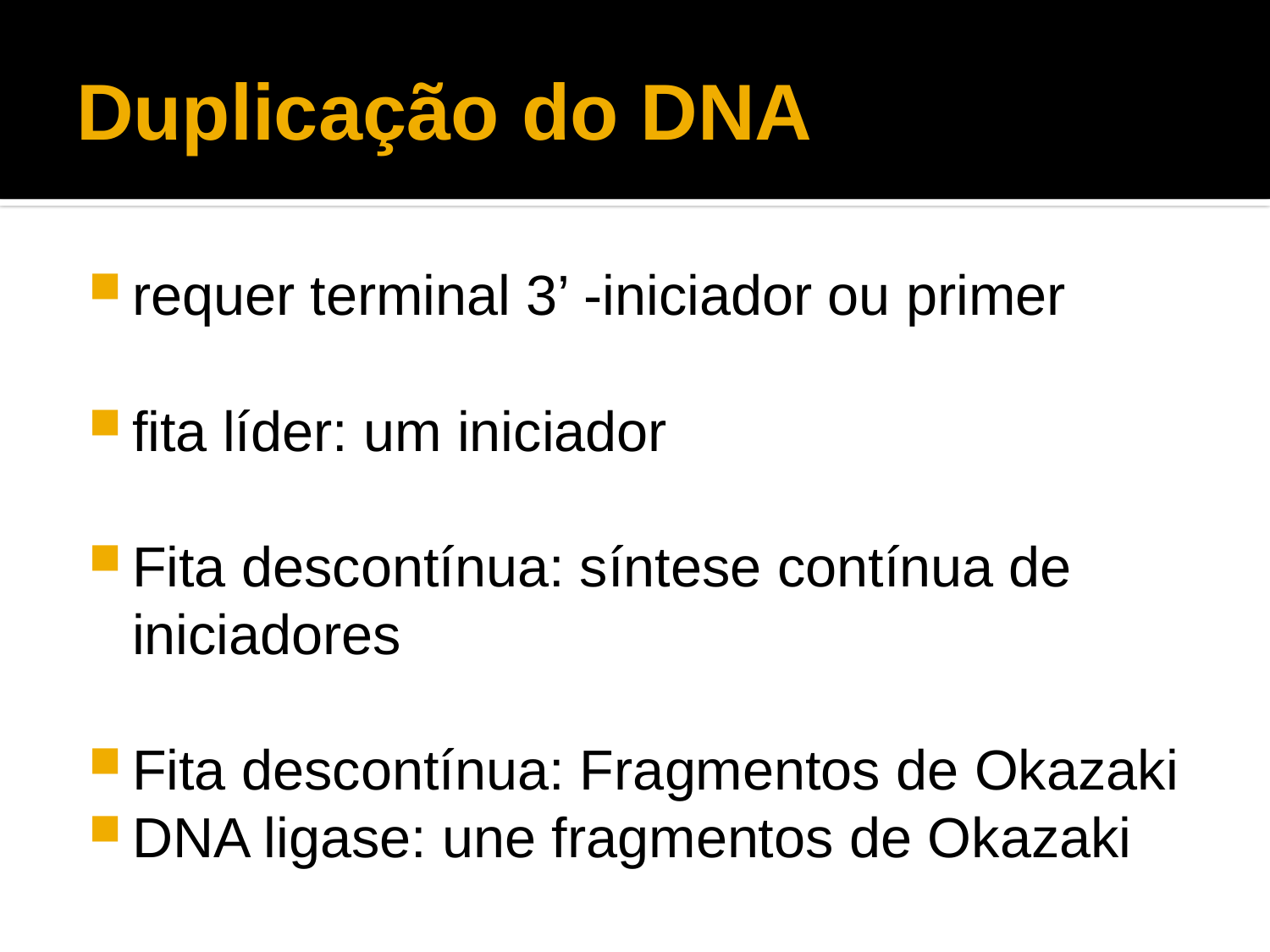

# Duplicação do DNA
requer terminal 3’ -iniciador ou primer

fita líder: um iniciador

Fita descontínua: síntese contínua de iniciadores

Fita descontínua: Fragmentos de Okazaki
DNA ligase: une fragmentos de Okazaki